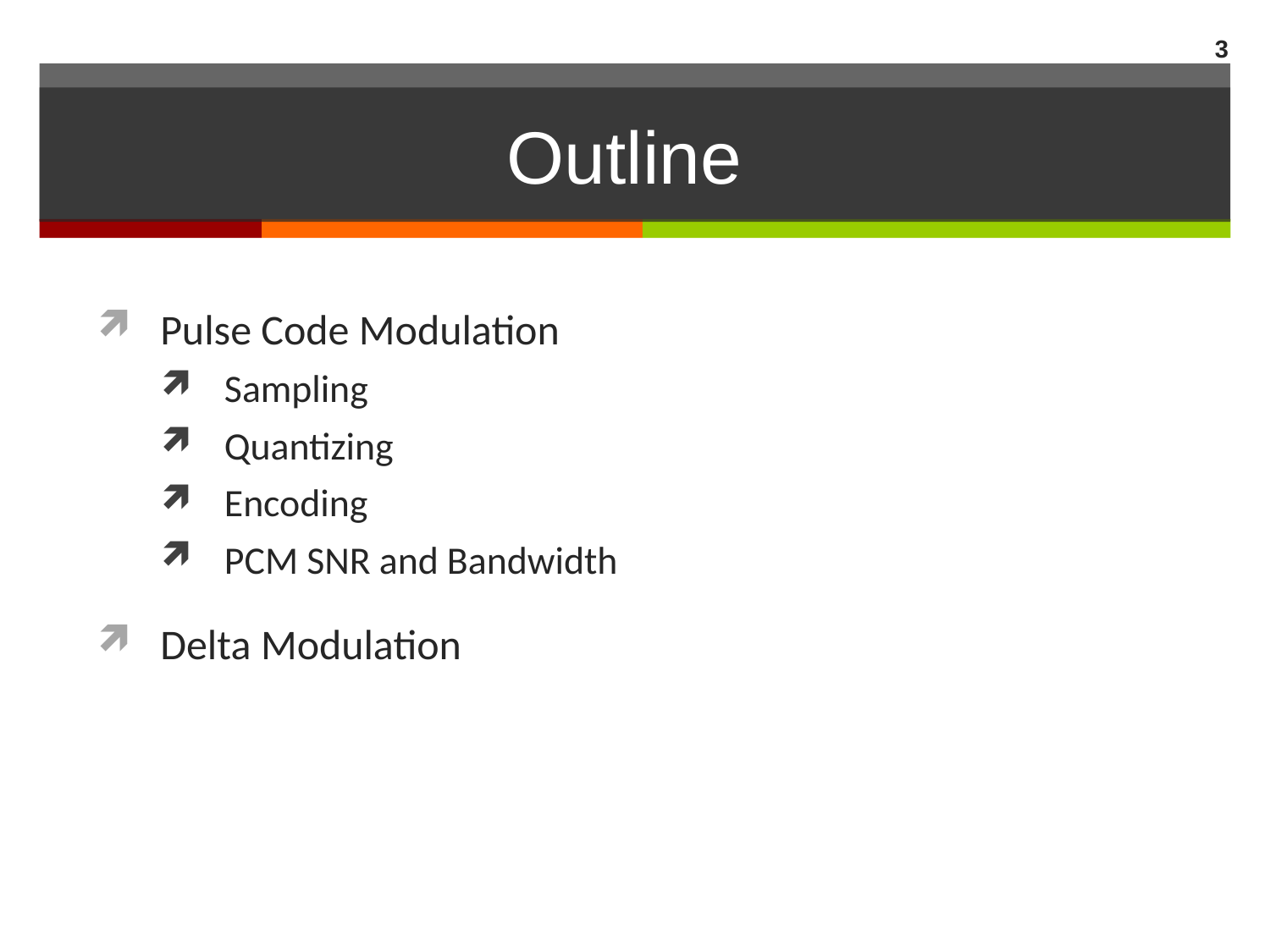

3
# Outline
Pulse Code Modulation
Sampling
Quantizing
Encoding
PCM SNR and Bandwidth
Delta Modulation